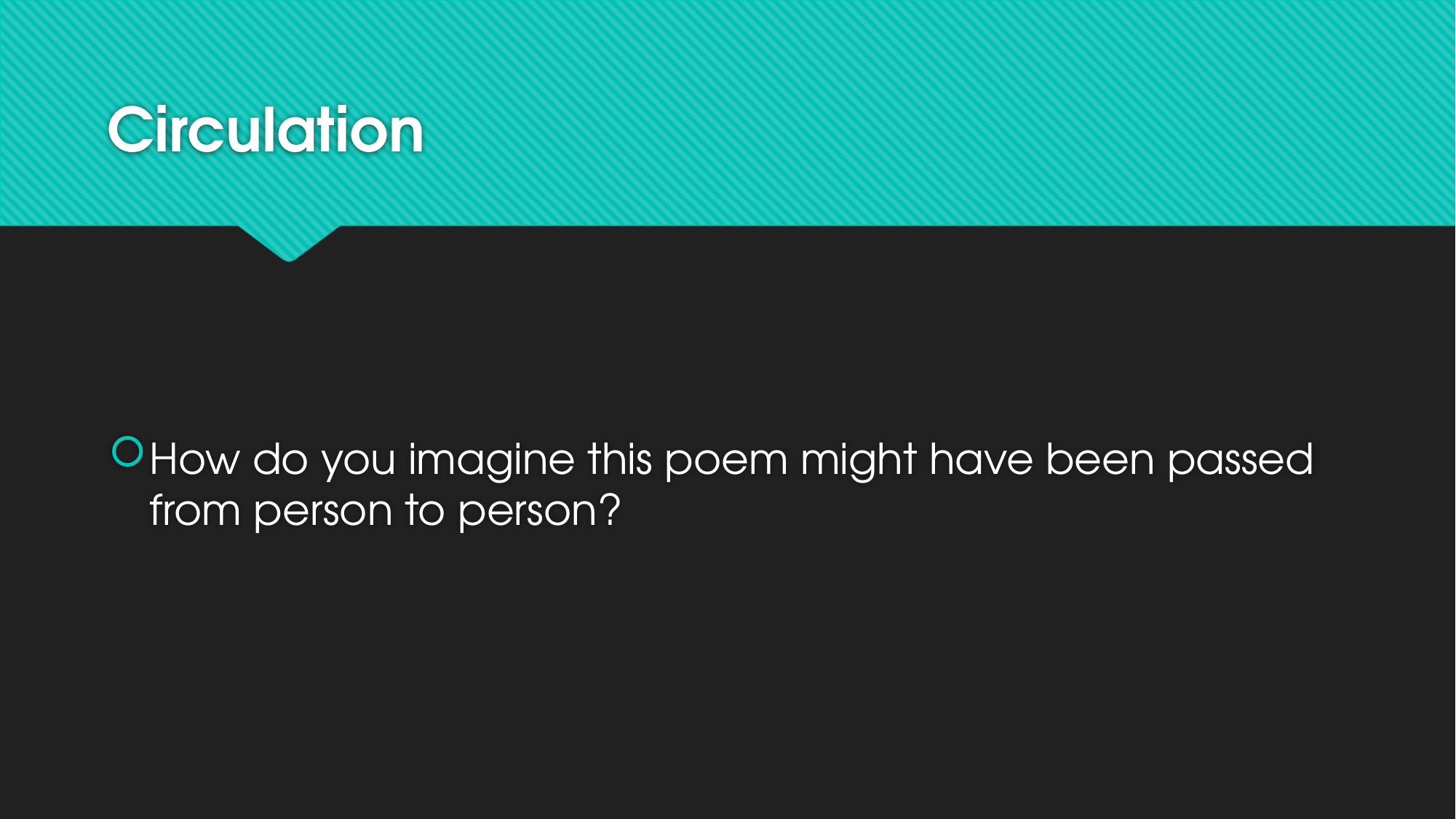

# Circulation
How do you imagine this poem might have been passed from person to person?